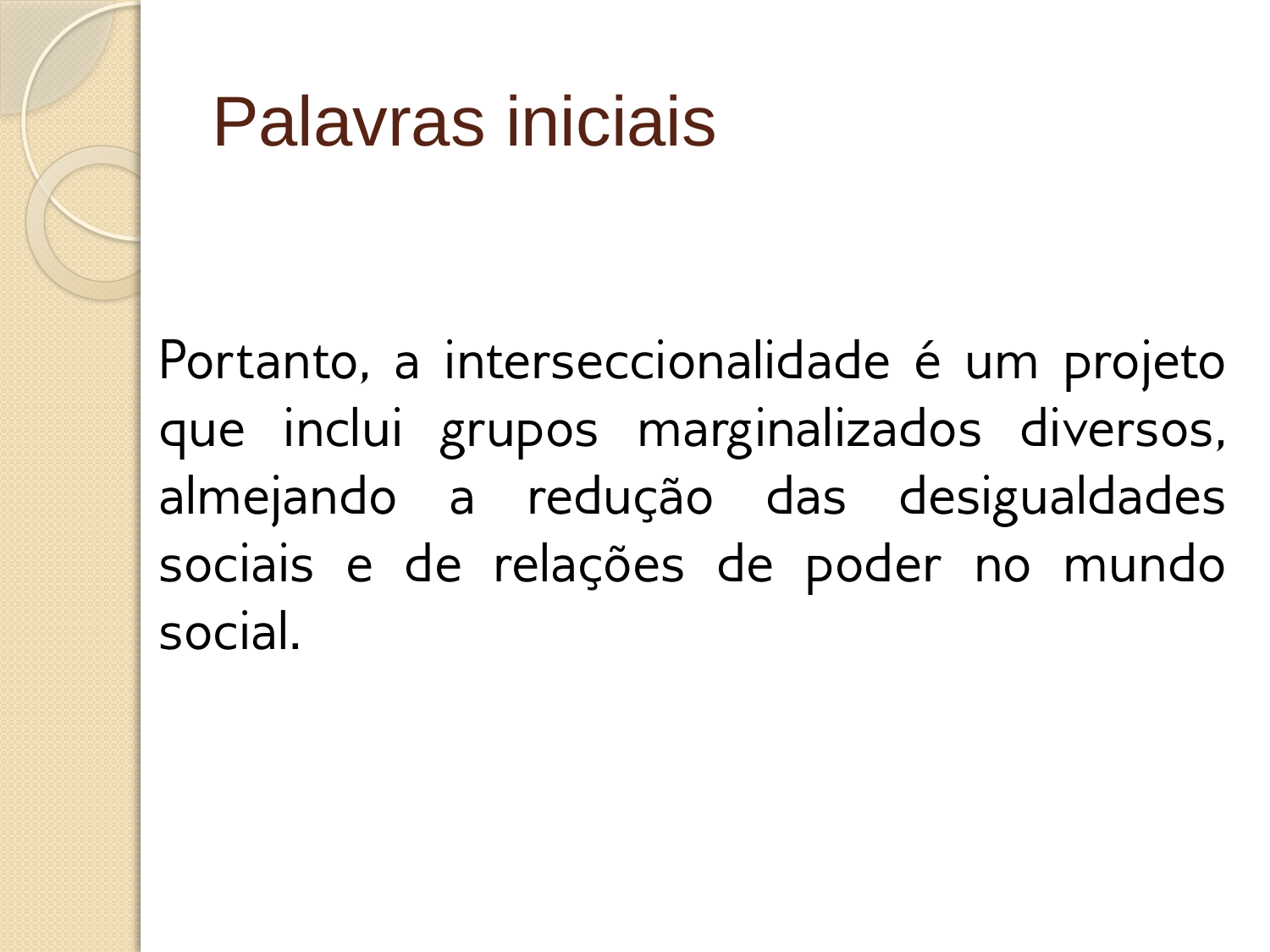

# Palavras iniciais
Portanto, a interseccionalidade é um projeto que inclui grupos marginalizados diversos, almejando a redução das desigualdades sociais e de relações de poder no mundo social.